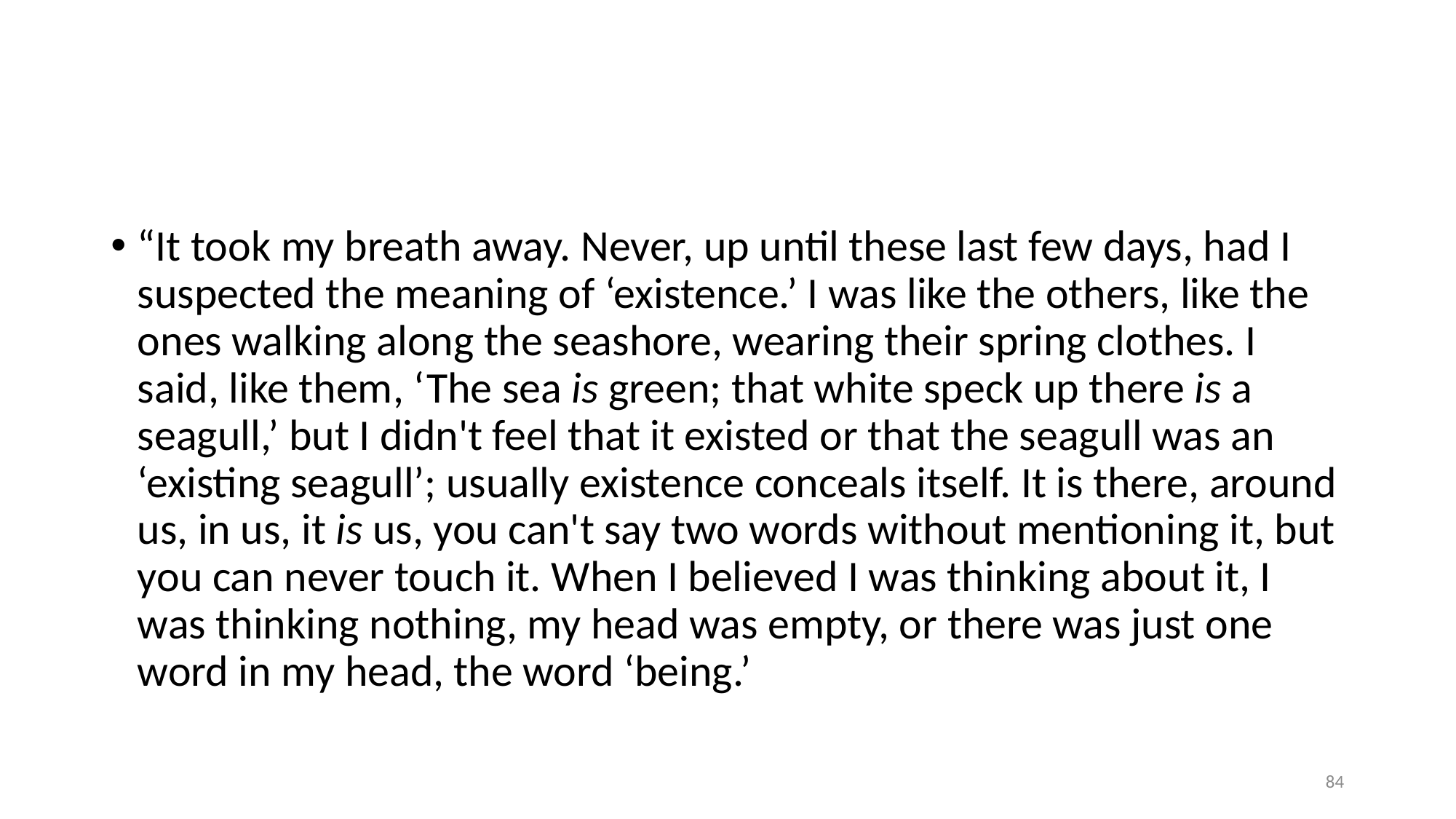

#
“It took my breath away. Never, up until these last few days, had I suspected the meaning of ‘existence.’ I was like the others, like the ones walking along the seashore, wearing their spring clothes. I said, like them, ‘The sea is green; that white speck up there is a seagull,’ but I didn't feel that it existed or that the seagull was an ‘existing seagull’; usually existence conceals itself. It is there, around us, in us, it is us, you can't say two words without mentioning it, but you can never touch it. When I believed I was thinking about it, I was thinking nothing, my head was empty, or there was just one word in my head, the word ‘being.’

84